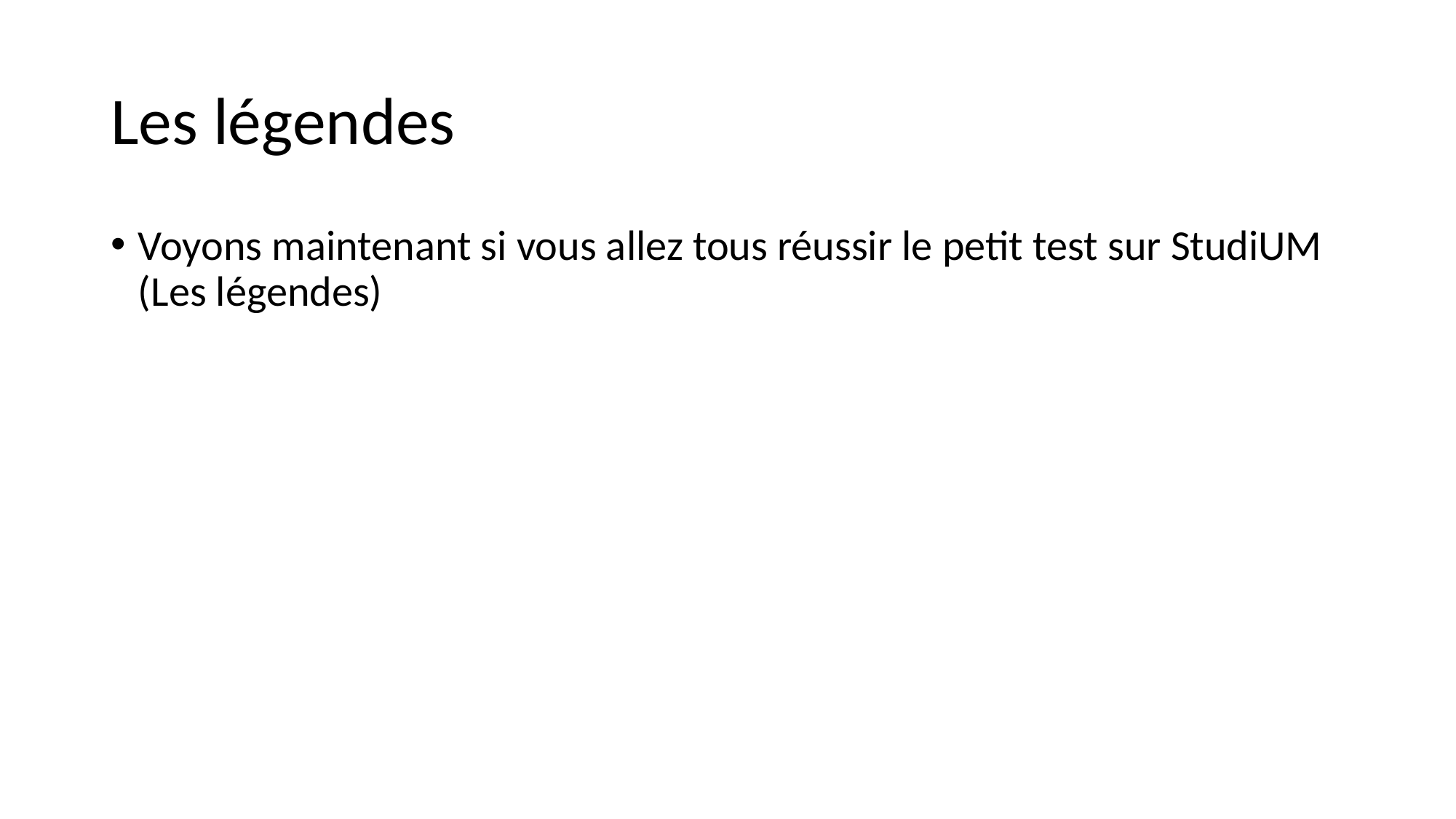

# Les légendes
Voyons maintenant si vous allez tous réussir le petit test sur StudiUM (Les légendes)